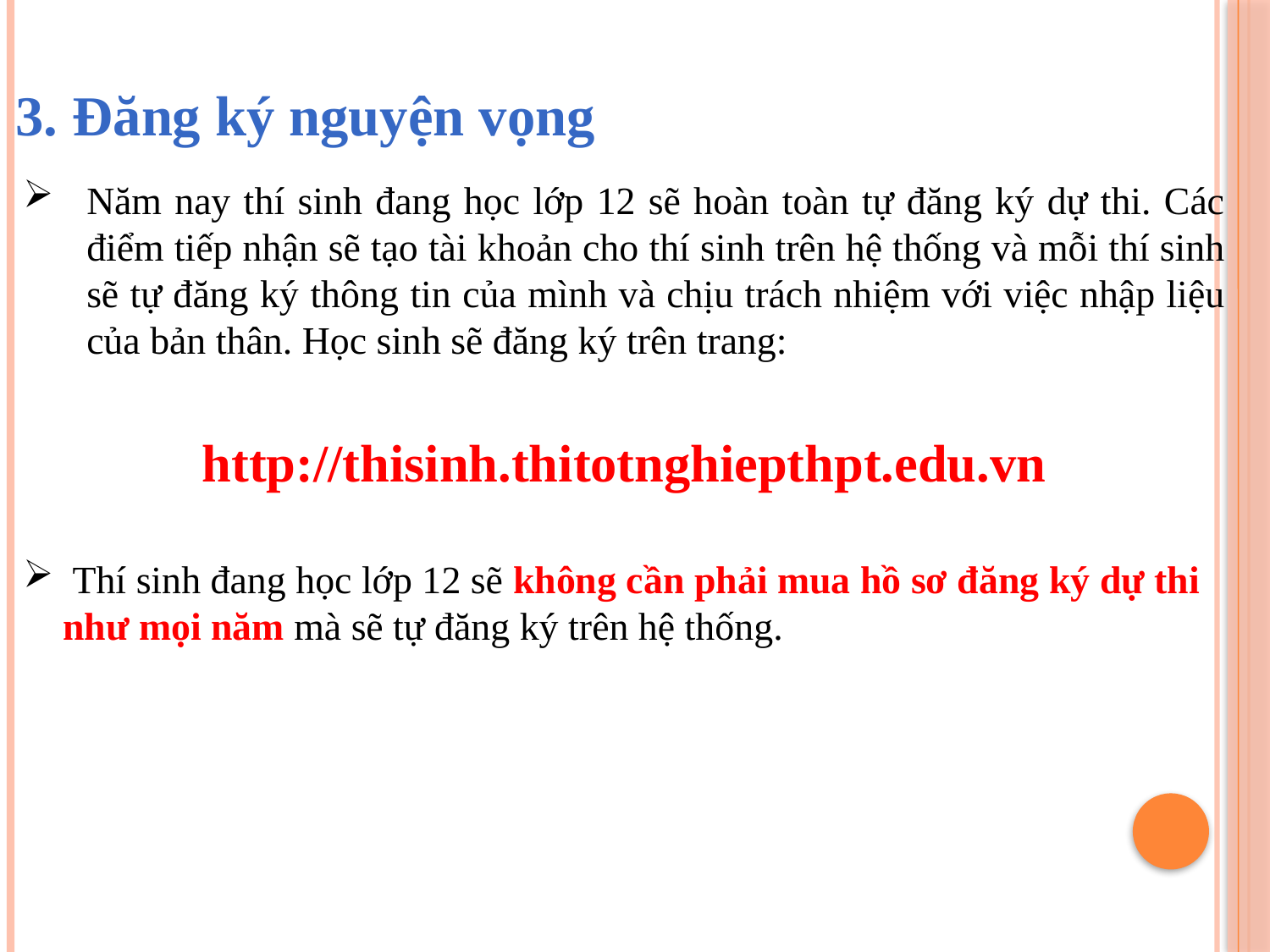

3. Đăng ký nguyện vọng
Năm nay thí sinh đang học lớp 12 sẽ hoàn toàn tự đăng ký dự thi. Các điểm tiếp nhận sẽ tạo tài khoản cho thí sinh trên hệ thống và mỗi thí sinh sẽ tự đăng ký thông tin của mình và chịu trách nhiệm với việc nhập liệu của bản thân. Học sinh sẽ đăng ký trên trang:

http://thisinh.thitotnghiepthpt.edu.vn

 Thí sinh đang học lớp 12 sẽ không cần phải mua hồ sơ đăng ký dự thi như mọi năm mà sẽ tự đăng ký trên hệ thống.